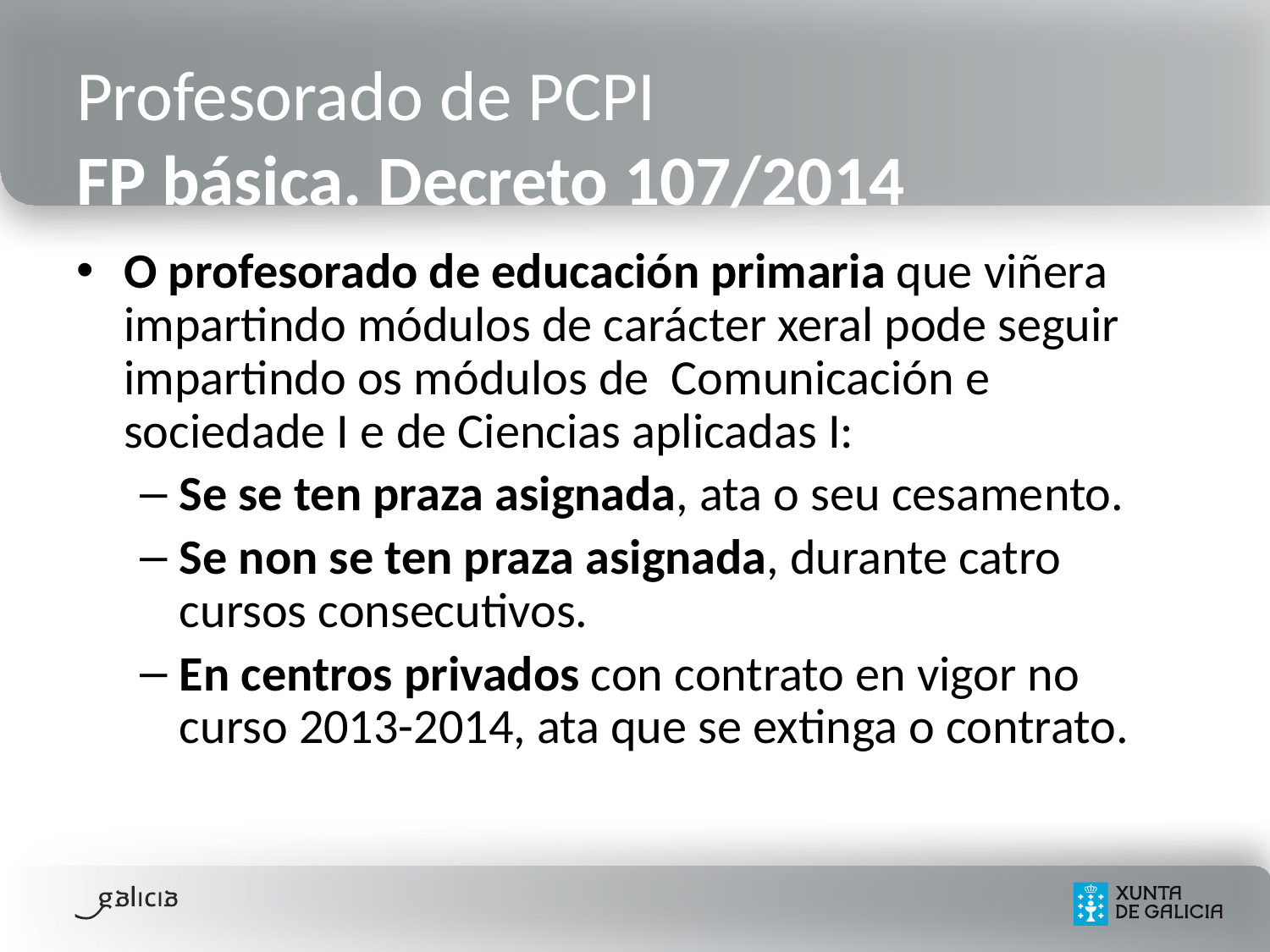

# Profesorado de PCPI FP básica. Decreto 107/2014
O profesorado de educación primaria que viñera impartindo módulos de carácter xeral pode seguir impartindo os módulos de  Comunicación e sociedade I e de Ciencias aplicadas I:
Se se ten praza asignada, ata o seu cesamento.
Se non se ten praza asignada, durante catro cursos consecutivos.
En centros privados con contrato en vigor no curso 2013-2014, ata que se extinga o contrato.